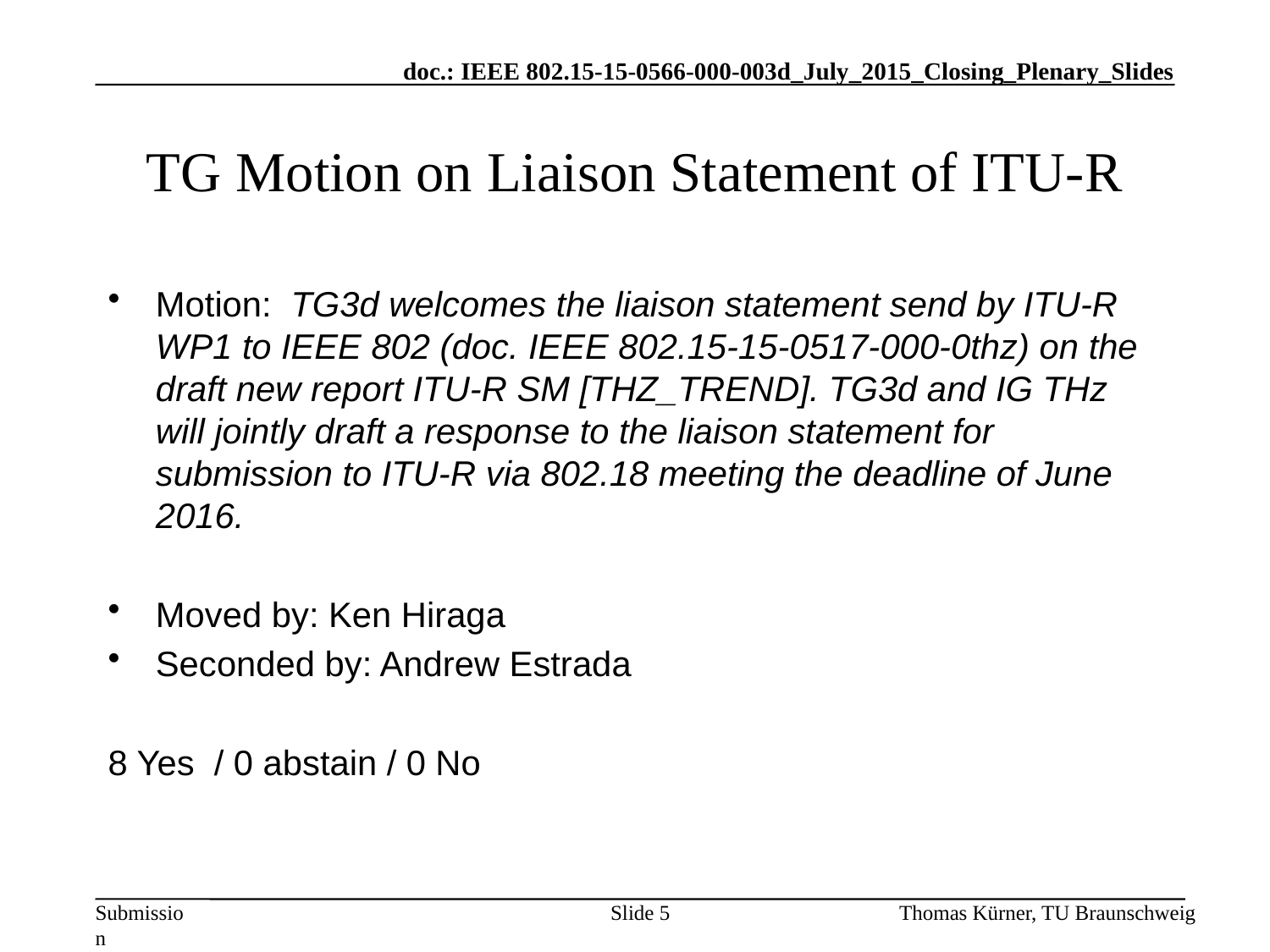

# TG Motion on Liaison Statement of ITU-R
Motion:  TG3d welcomes the liaison statement send by ITU-R WP1 to IEEE 802 (doc. IEEE 802.15-15-0517-000-0thz) on the draft new report ITU-R SM [THZ_TREND]. TG3d and IG THz will jointly draft a response to the liaison statement for submission to ITU-R via 802.18 meeting the deadline of June 2016.

Moved by: Ken Hiraga
Seconded by: Andrew Estrada

8 Yes  / 0 abstain / 0 No

Slide 5
Thomas Kürner, TU Braunschweig